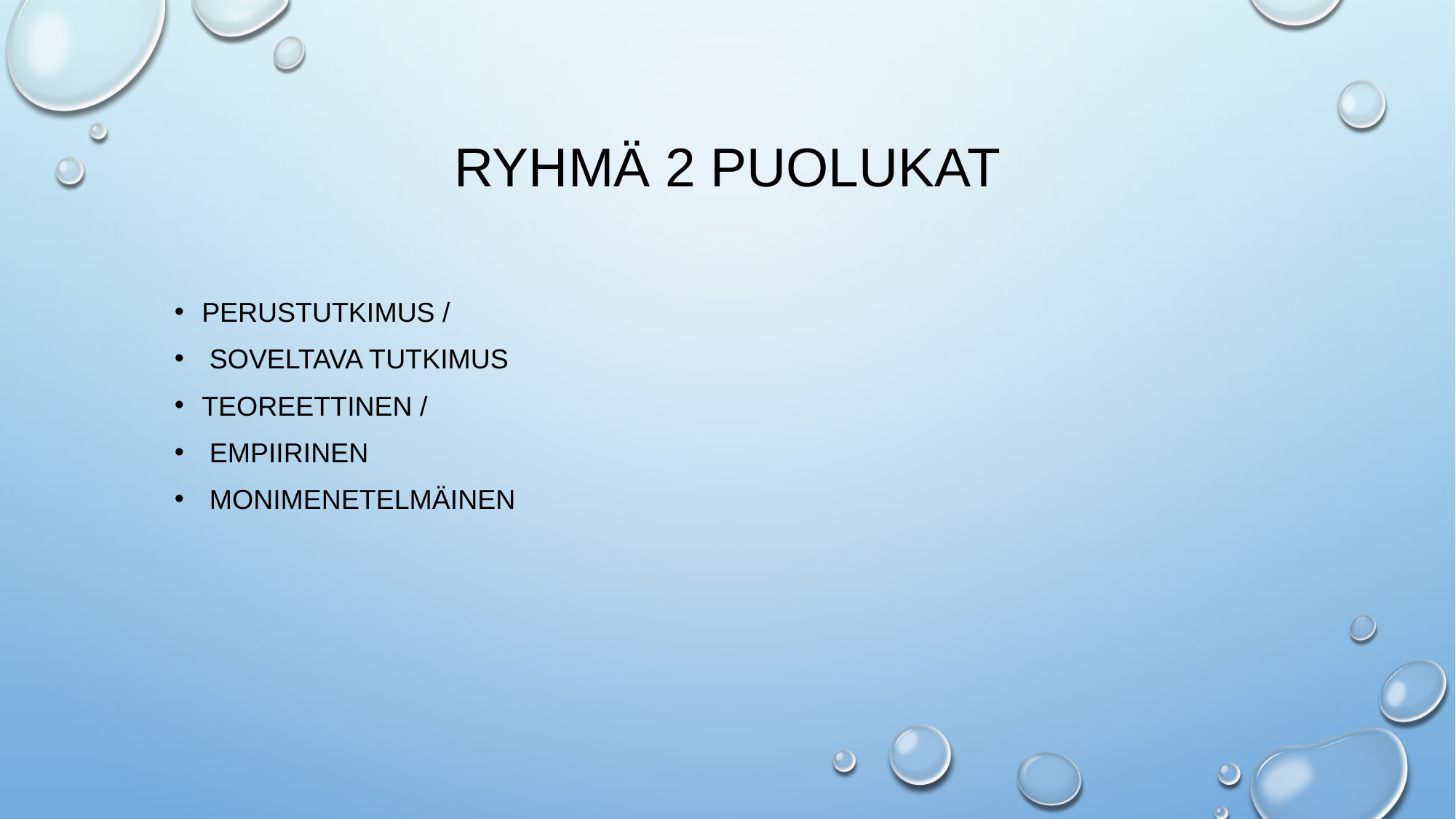

# Ryhmä 2 puolukat
perustutkimus /
 soveltava tutkimus
teoreettinen /
 empiirinen
 monimenetelmäinen